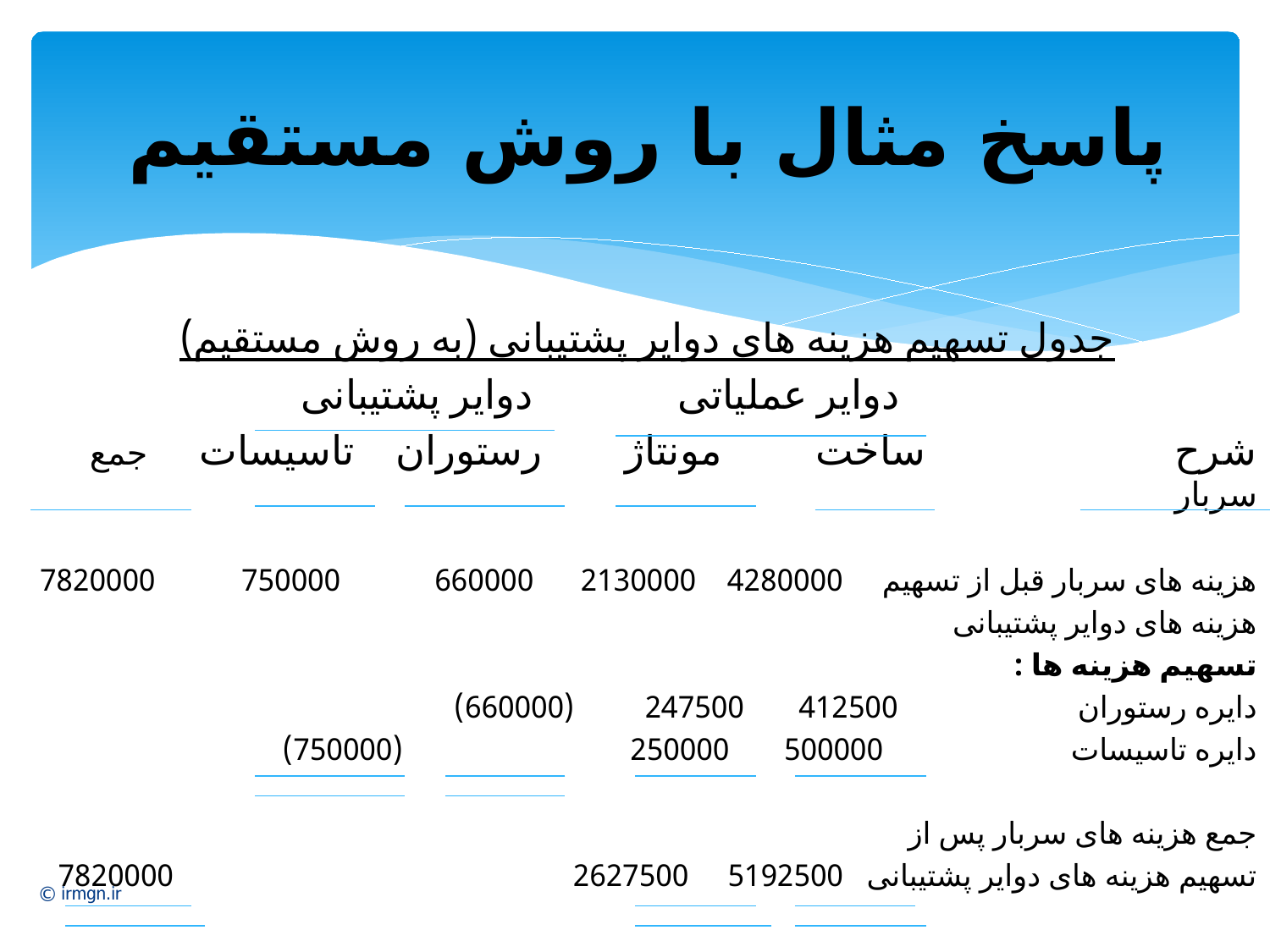

# پاسخ مثال با روش مستقیم
جدول تسهیم هزینه های دوایر پشتیبانی (به روش مستقیم)
            دوایر عملیاتی              دوایر پشتیبانی
شرح                        ساخت         مونتاژ        رستوران    تاسیسات     جمع  سربار

هزینه های سربار قبل از تسهیم     4280000    2130000      660000            750000           7820000
هزینه های دوایر پشتیبانی
تسهیم هزینه ها :
دایره رستوران                       412500       247500         (660000)
دایره تاسیسات                        500000       250000                             (750000)

جمع هزینه های سربار پس از
تسهیم هزینه های دوایر پشتیبانی   5192500     2627500                                                   7820000
© irmgn.ir